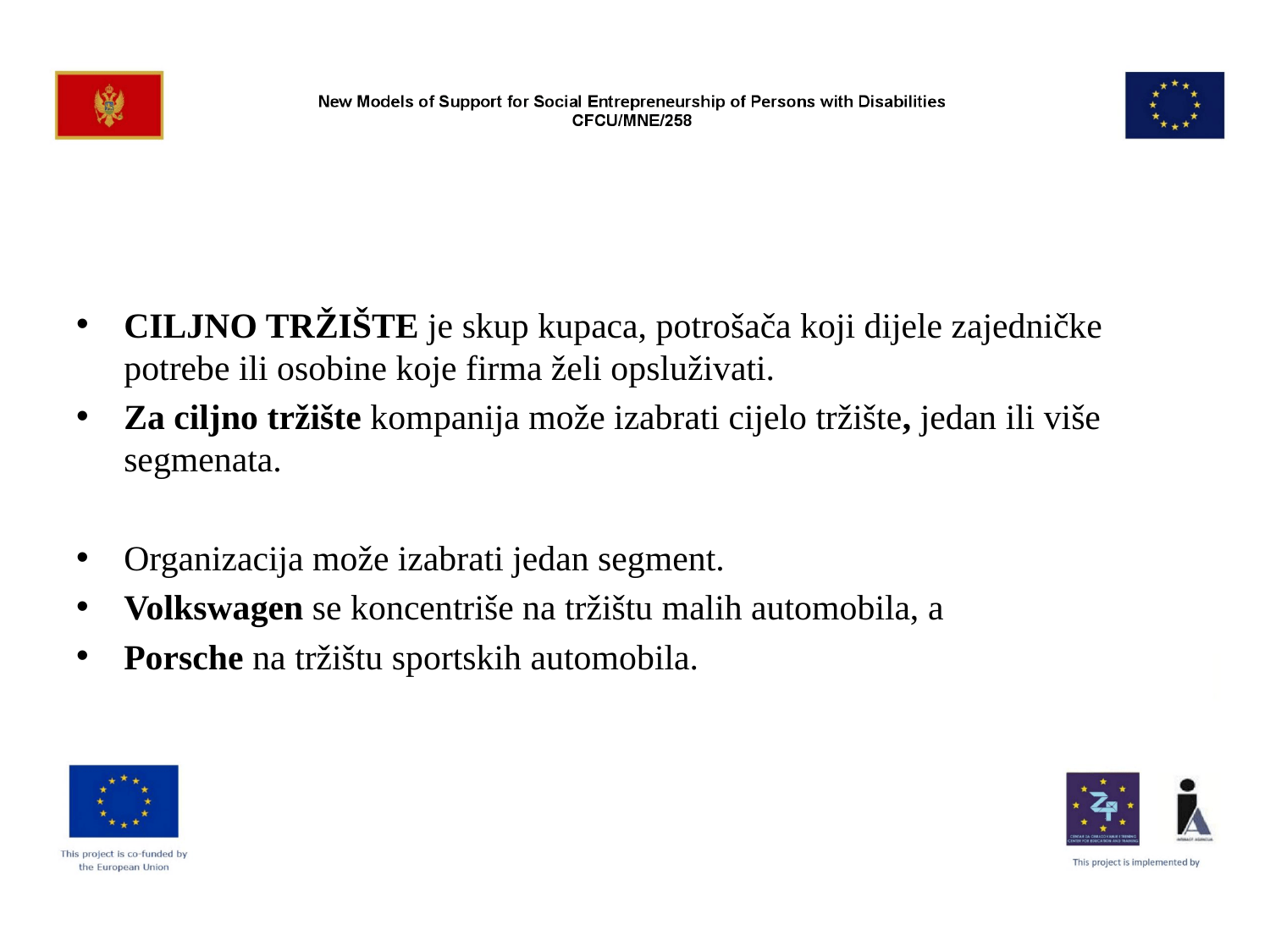

#
CILJNO TRŽIŠTE je skup kupaca, potrošača koji dijele zajedničke potrebe ili osobine koje firma želi opsluživati.
Za ciljno tržište kompanija može izabrati cijelo tržište, jedan ili više segmenata.

Organizacija može izabrati jedan segment.
Volkswagen se koncentriše na tržištu malih automobila, a
Porsche na tržištu sportskih automobila.